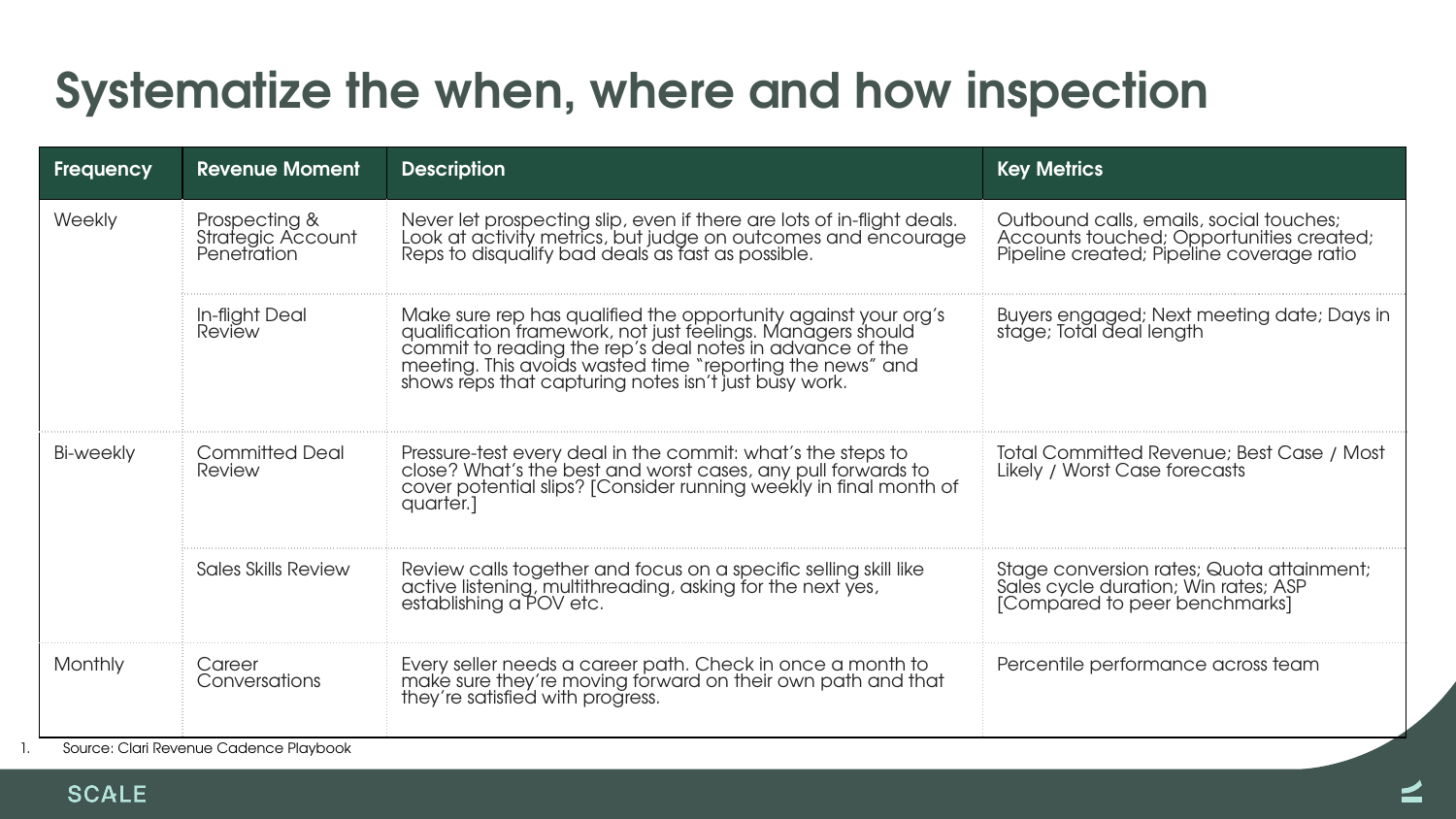

# Systematize the when, where and how inspection
| Frequency | Revenue Moment | Description | Key Metrics |
| --- | --- | --- | --- |
| Weekly | Prospecting & Strategic Account Penetration | Never let prospecting slip, even if there are lots of in-flight deals. Look at activity metrics, but judge on outcomes and encourage Reps to disqualify bad deals as fast as possible. | Outbound calls, emails, social touches; Accounts touched; Opportunities created; Pipeline created; Pipeline coverage ratio |
|  | In-flight Deal Review | Make sure rep has qualified the opportunity against your org’s qualification framework, not just feelings. Managers should commit to reading the rep’s deal notes in advance of the meeting. This avoids wasted time “reporting the news” and shows reps that capturing notes isn’t just busy work. | Buyers engaged; Next meeting date; Days in stage; Total deal length |
| Bi-weekly | Committed Deal Review | Pressure-test every deal in the commit: what’s the steps to close? What’s the best and worst cases, any pull forwards to cover potential slips? [Consider running weekly in final month of quarter.] | Total Committed Revenue; Best Case / Most Likely / Worst Case forecasts |
|  | Sales Skills Review | Review calls together and focus on a specific selling skill like active listening, multithreading, asking for the next yes, establishing a POV etc. | Stage conversion rates; Quota attainment; Sales cycle duration; Win rates; ASP [Compared to peer benchmarks] |
| Monthly | Career Conversations | Every seller needs a career path. Check in once a month to make sure they’re moving forward on their own path and that they’re satisfied with progress. | Percentile performance across team |
Source: Clari Revenue Cadence Playbook